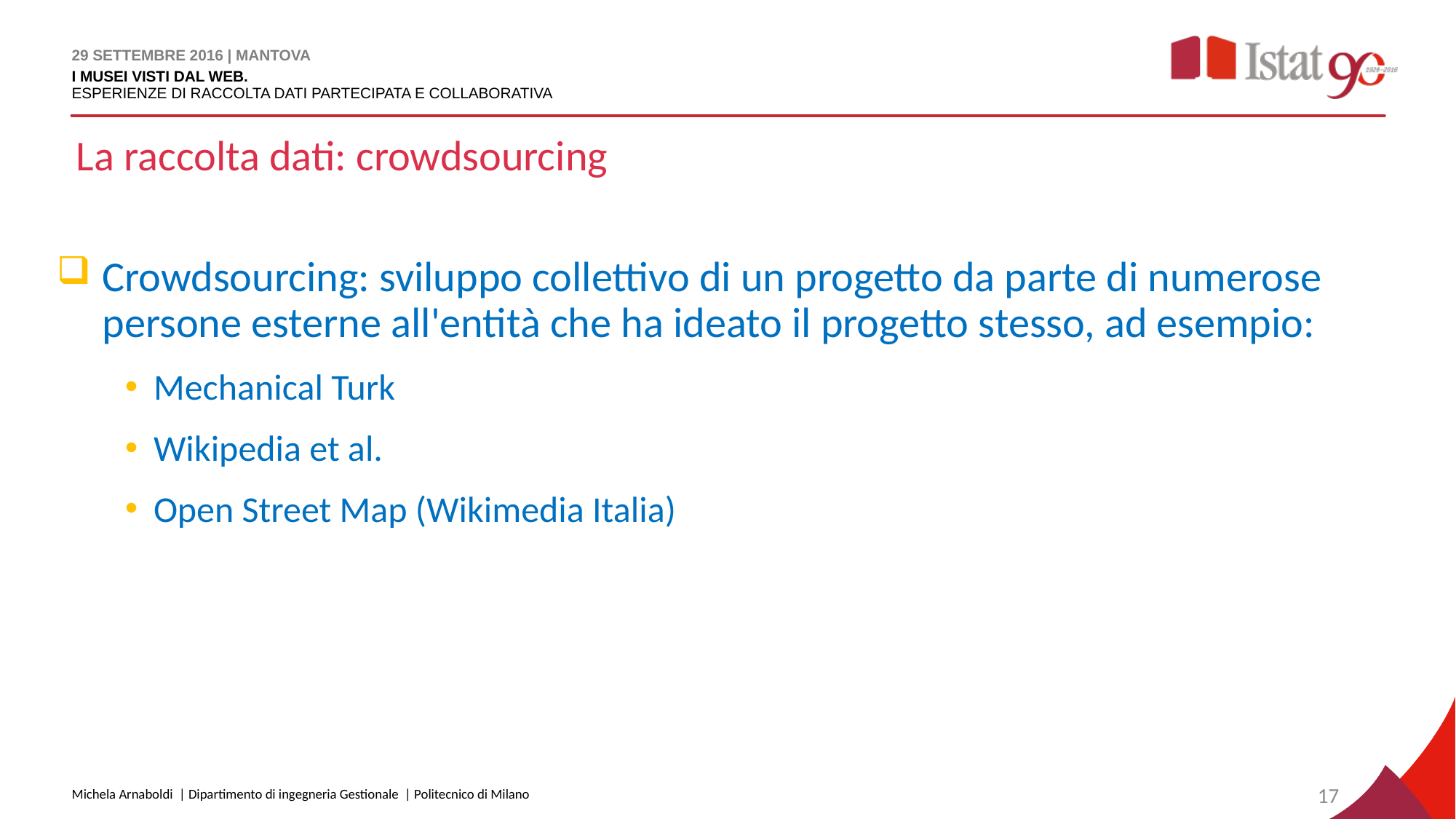

17
# La raccolta dati: crowdsourcing
Crowdsourcing: sviluppo collettivo di un progetto da parte di numerose persone esterne all'entità che ha ideato il progetto stesso, ad esempio:
Mechanical Turk
Wikipedia et al.
Open Street Map (Wikimedia Italia)
17
Michela Arnaboldi  | Dipartimento di ingegneria Gestionale  | Politecnico di Milano